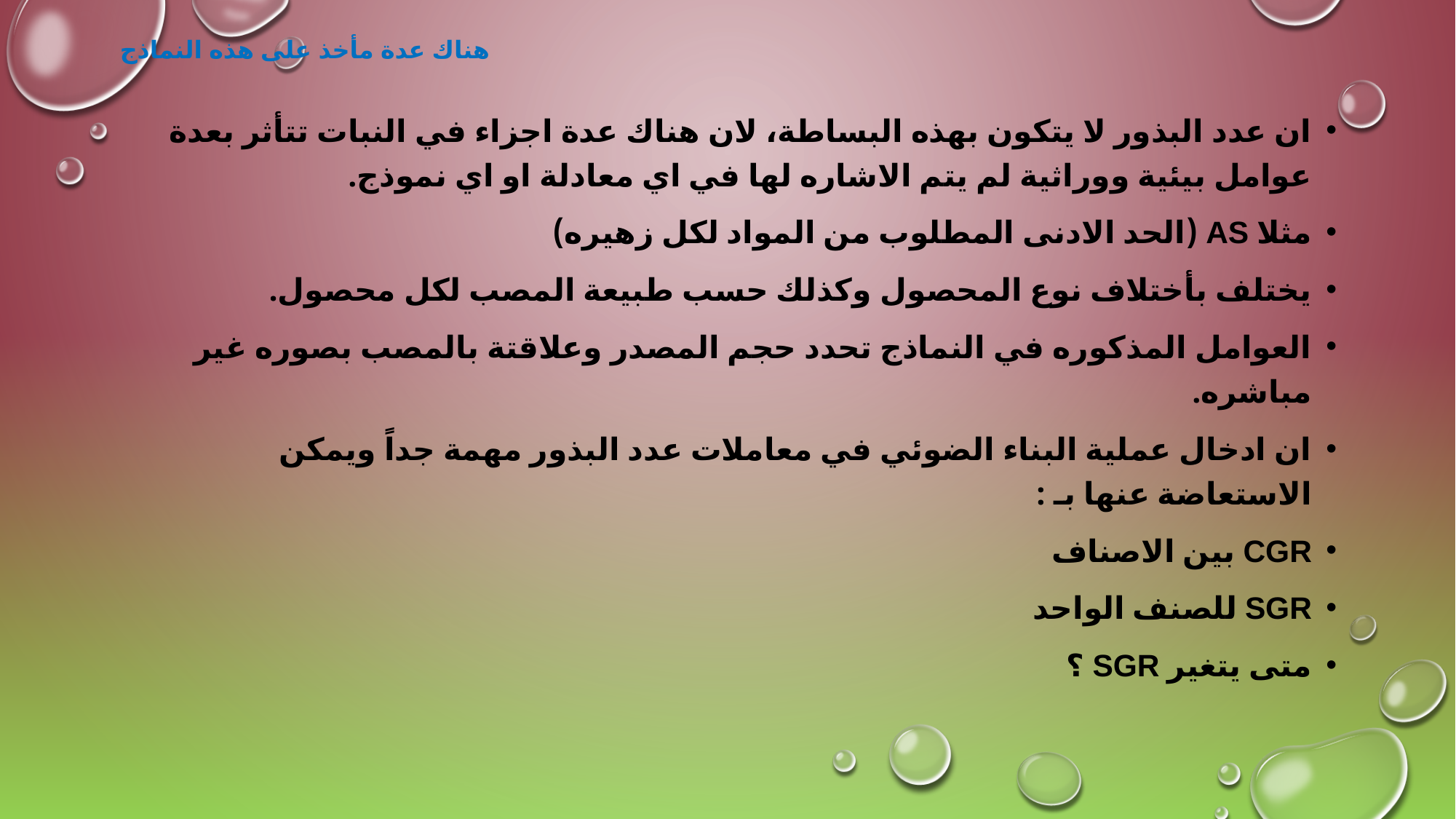

# هناك عدة مأخذ على هذه النماذج
ان عدد البذور لا يتكون بهذه البساطة، لان هناك عدة اجزاء في النبات تتأثر بعدة عوامل بيئية ووراثية لم يتم الاشاره لها في اي معادلة او اي نموذج.
مثلا AS (الحد الادنى المطلوب من المواد لكل زهيره)
يختلف بأختلاف نوع المحصول وكذلك حسب طبيعة المصب لكل محصول.
العوامل المذكوره في النماذج تحدد حجم المصدر وعلاقتة بالمصب بصوره غير مباشره.
ان ادخال عملية البناء الضوئي في معاملات عدد البذور مهمة جداً ويمكن الاستعاضة عنها بـ :
CGR بين الاصناف
SGR للصنف الواحد
متى يتغير SGR ؟